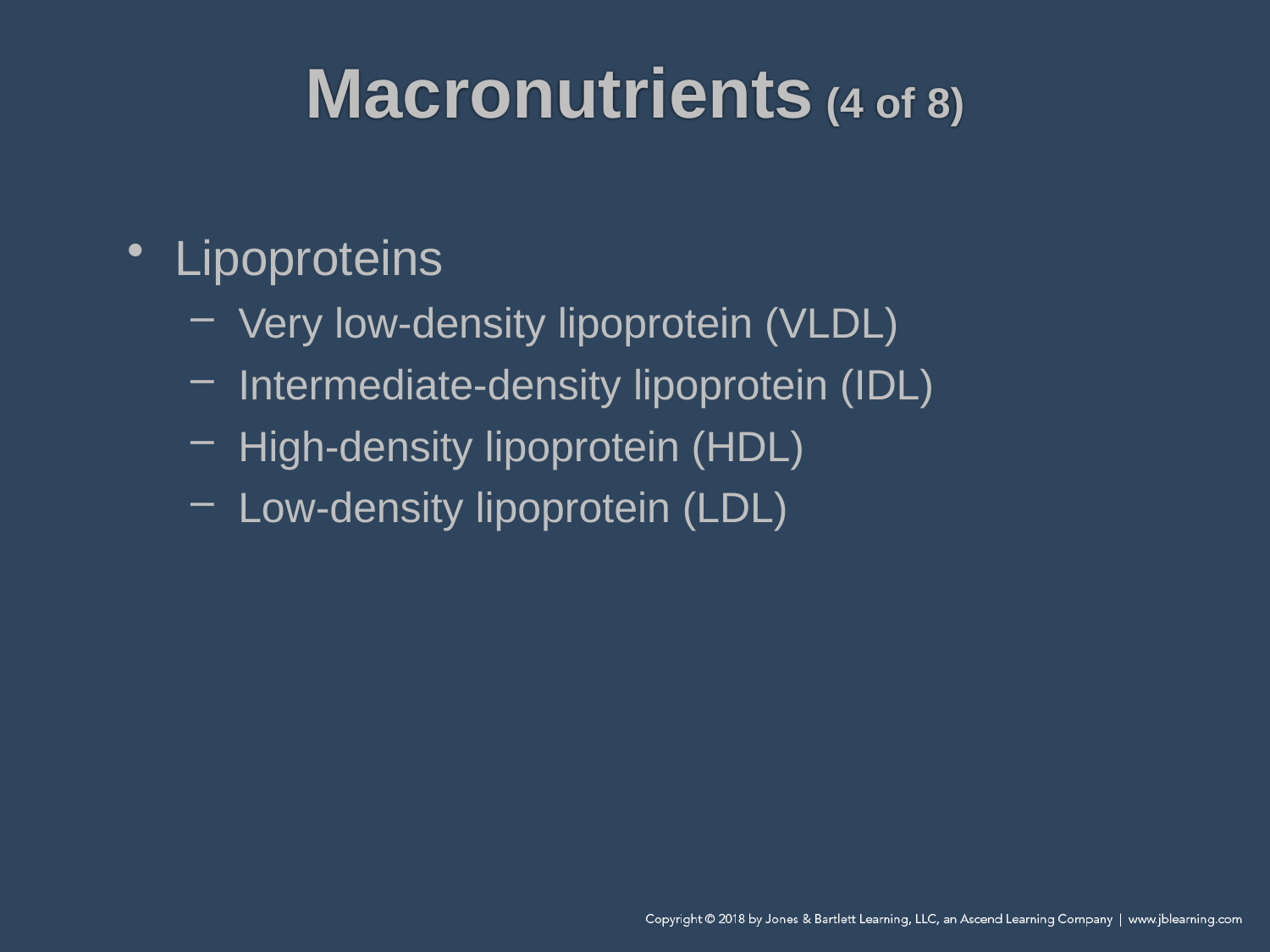

# Macronutrients (4 of 8)
Lipoproteins
Very low-density lipoprotein (VLDL)
Intermediate-density lipoprotein (IDL)
High-density lipoprotein (HDL)
Low-density lipoprotein (LDL)